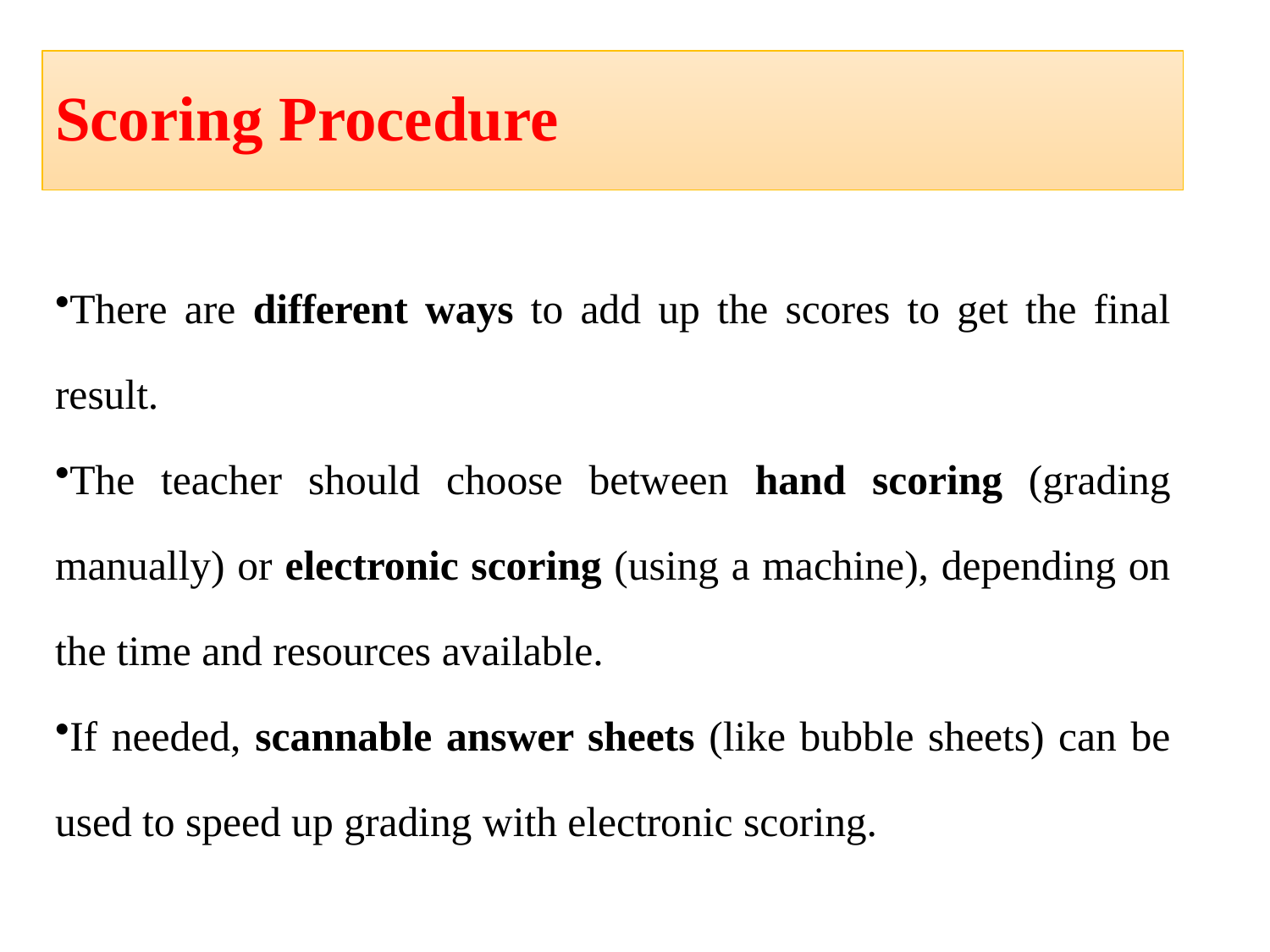

# Scoring Procedure

There are different ways to add up the scores to get the final result.
The teacher should choose between hand scoring (grading manually) or electronic scoring (using a machine), depending on the time and resources available.
If needed, scannable answer sheets (like bubble sheets) can be used to speed up grading with electronic scoring.